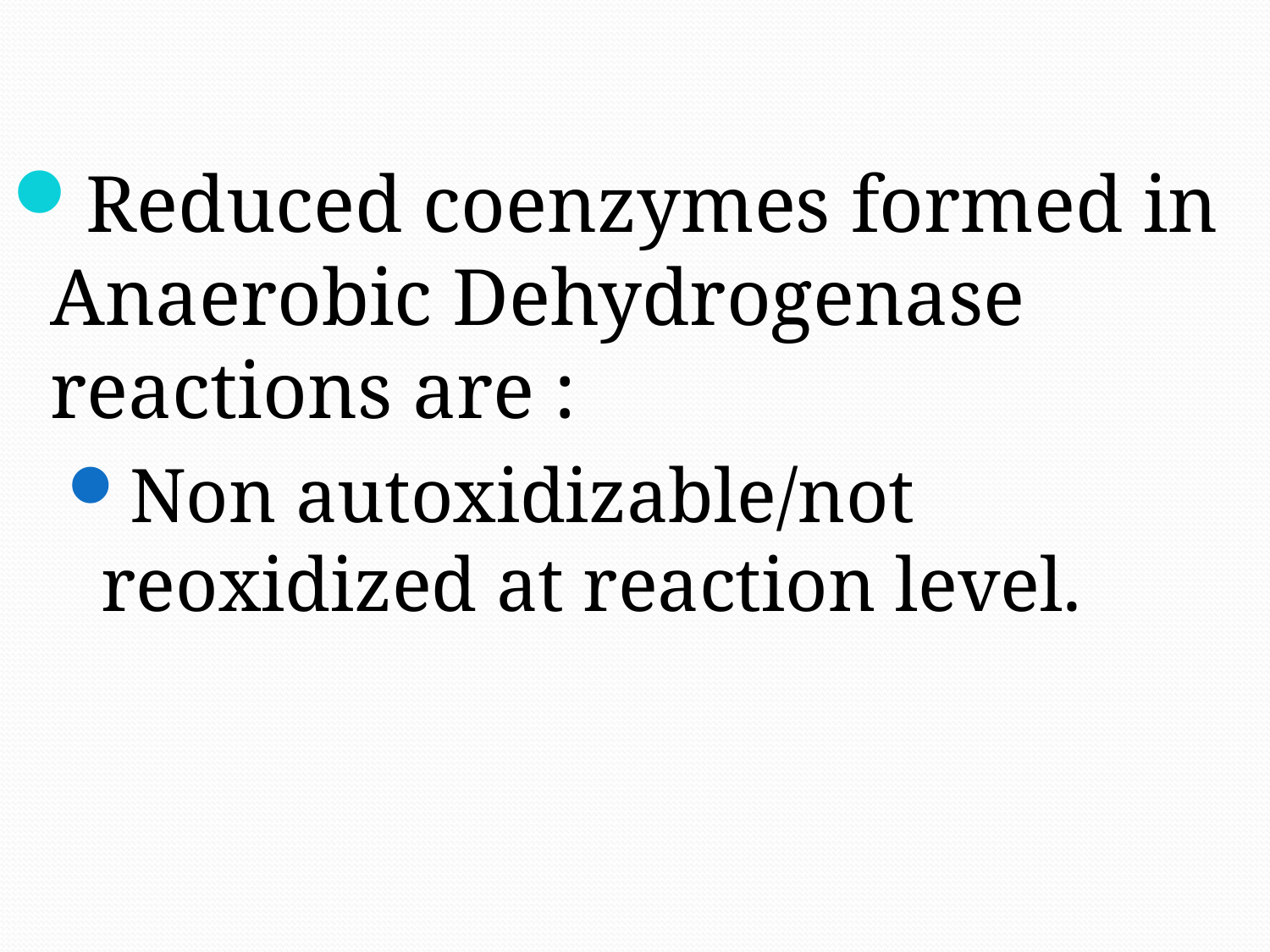

Reduced coenzymes formed in Anaerobic Dehydrogenase reactions are :
Non autoxidizable/not reoxidized at reaction level.